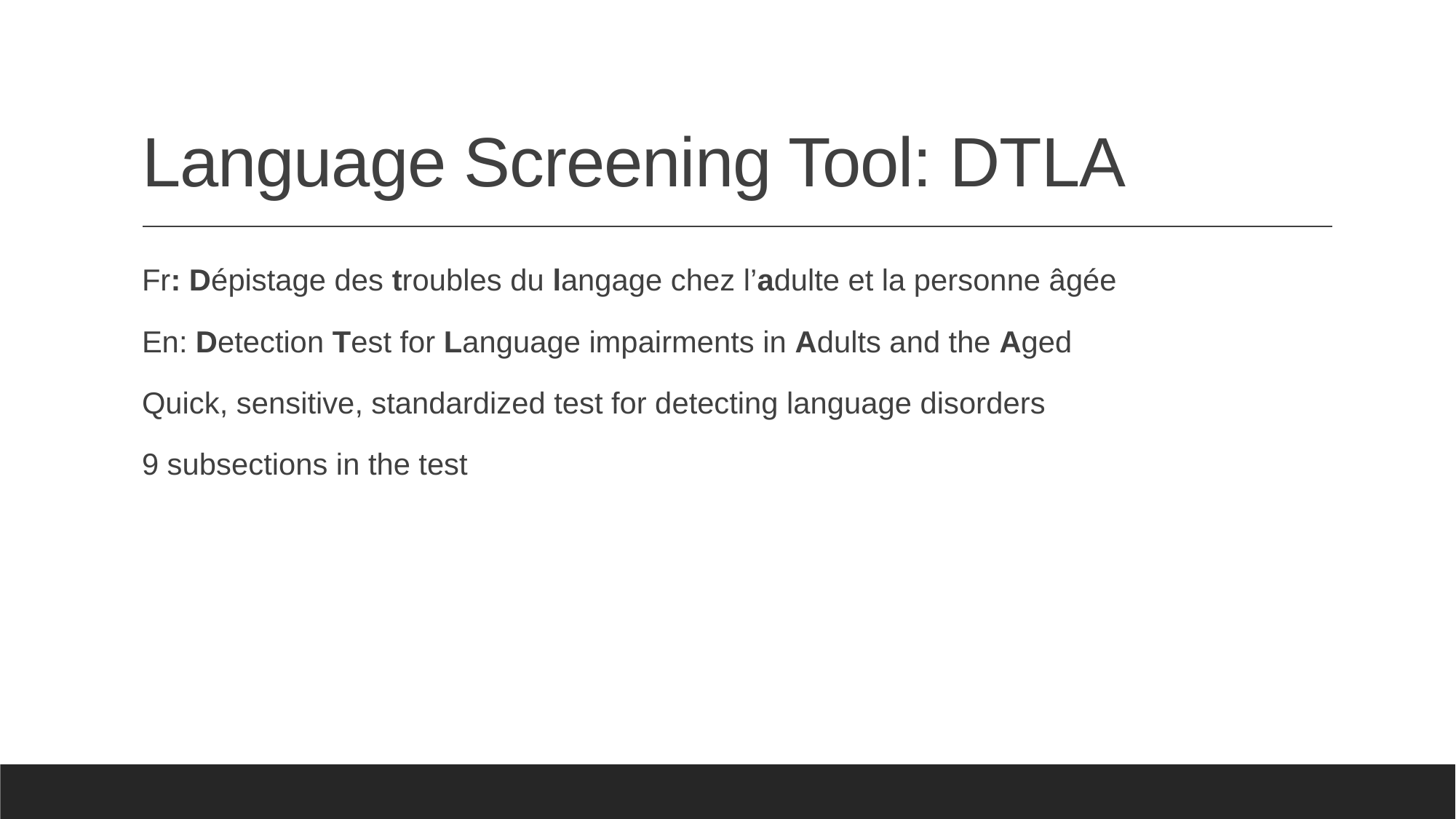

# Language Screening Tool: DTLA
Fr: Dépistage des troubles du langage chez l’adulte et la personne âgée
En: Detection Test for Language impairments in Adults and the Aged
Quick, sensitive, standardized test for detecting language disorders
9 subsections in the test